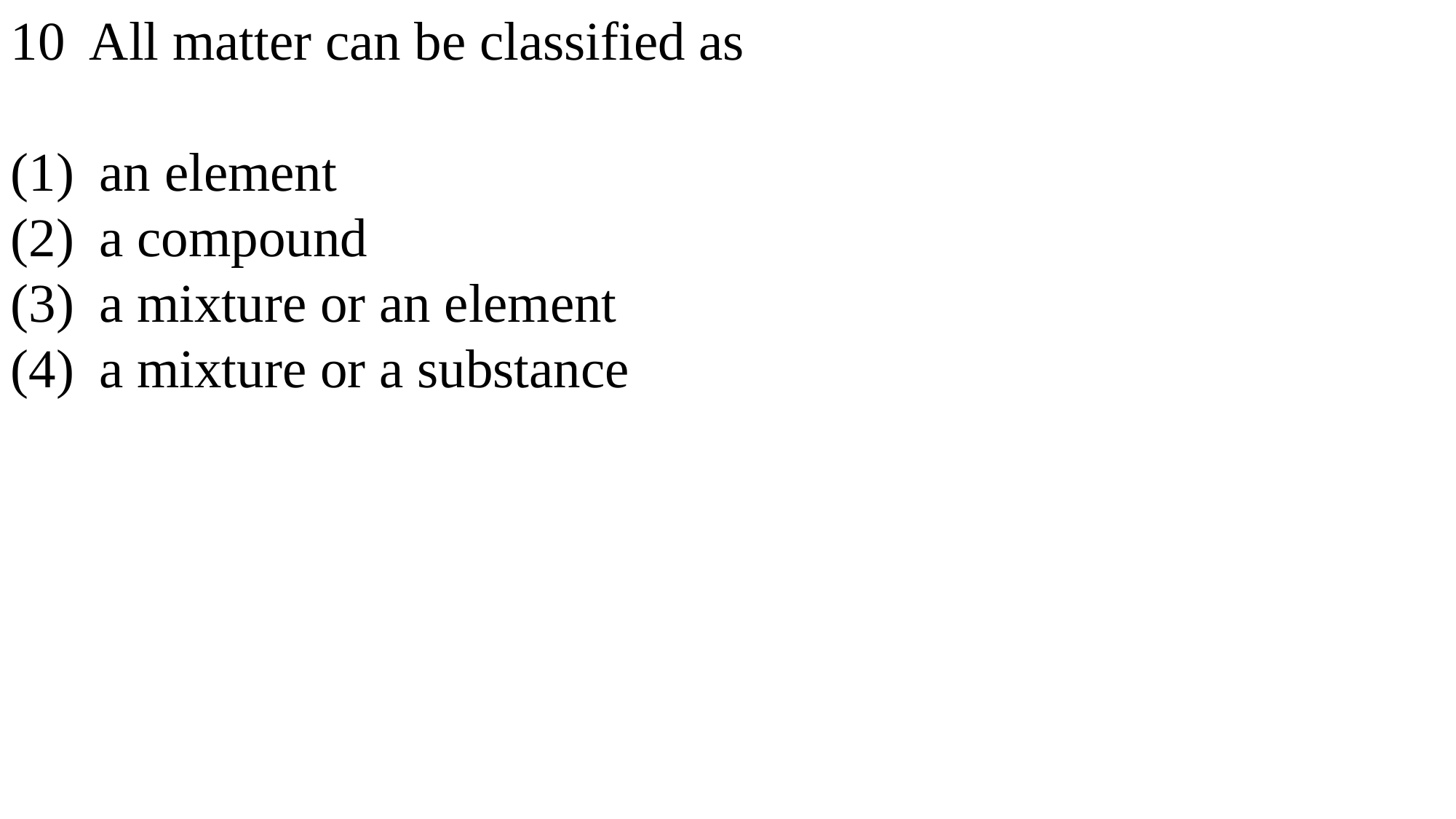

10  All matter can be classified as
an element
a compound
a mixture or an element
a mixture or a substance